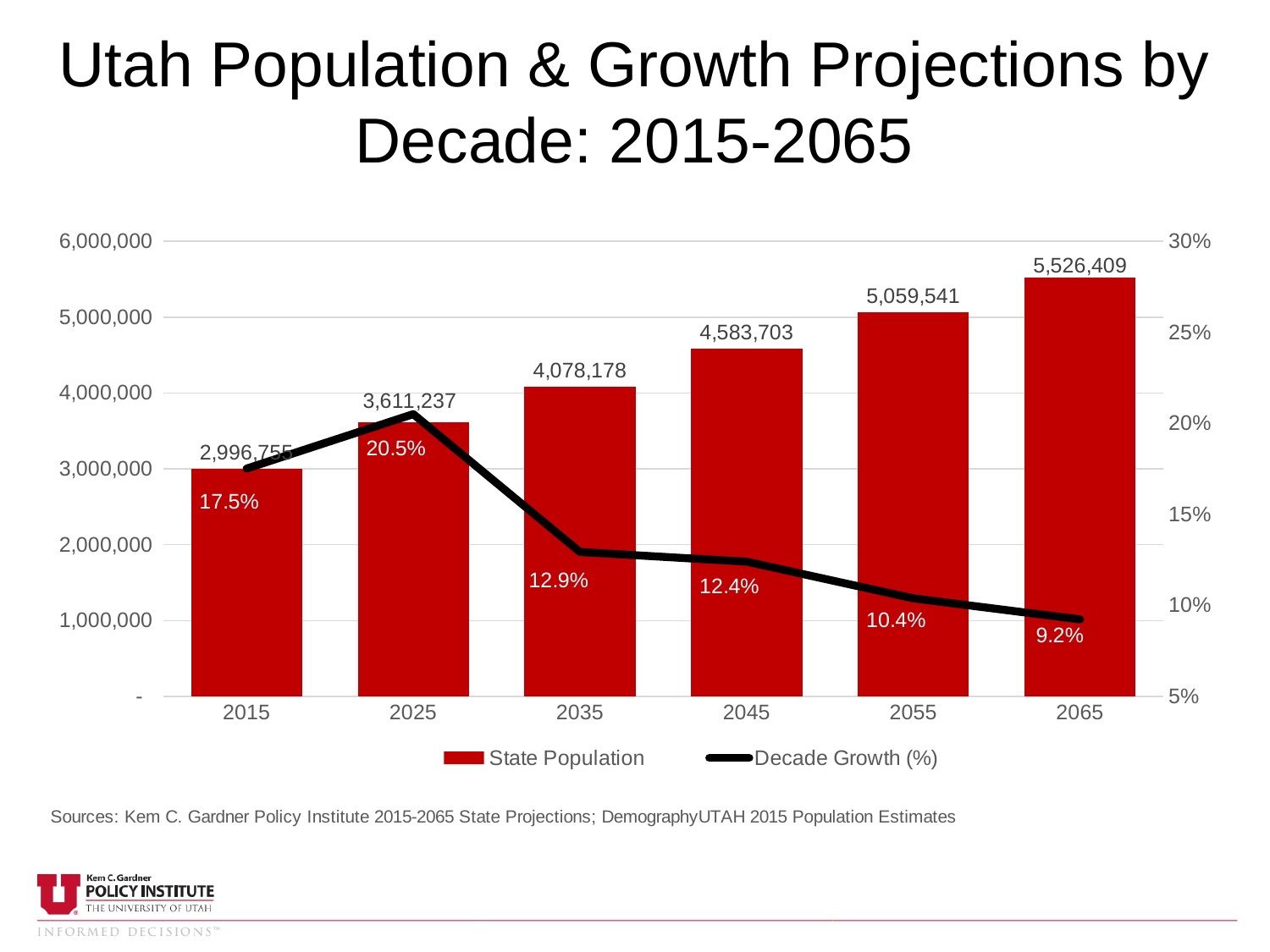

Utah Population & Growth Projections by Decade: 2015-2065

### Chart

| Category | State Population | Decade Growth (%) |
|---|---|---|
| 2015 | 2996755.0 | 0.17515057234943066 |
| 2025 | 3611236.74560546 | 0.20504904325026896 |
| 2035 | 4078178.01483986 | 0.12930231445020168 |
| 2045 | 4583702.54581939 | 0.12395842681217051 |
| 2055 | 5059541.01537299 | 0.1038109399109226 |
| 2065 | 5526408.51508983 | 0.09227467438218273 |